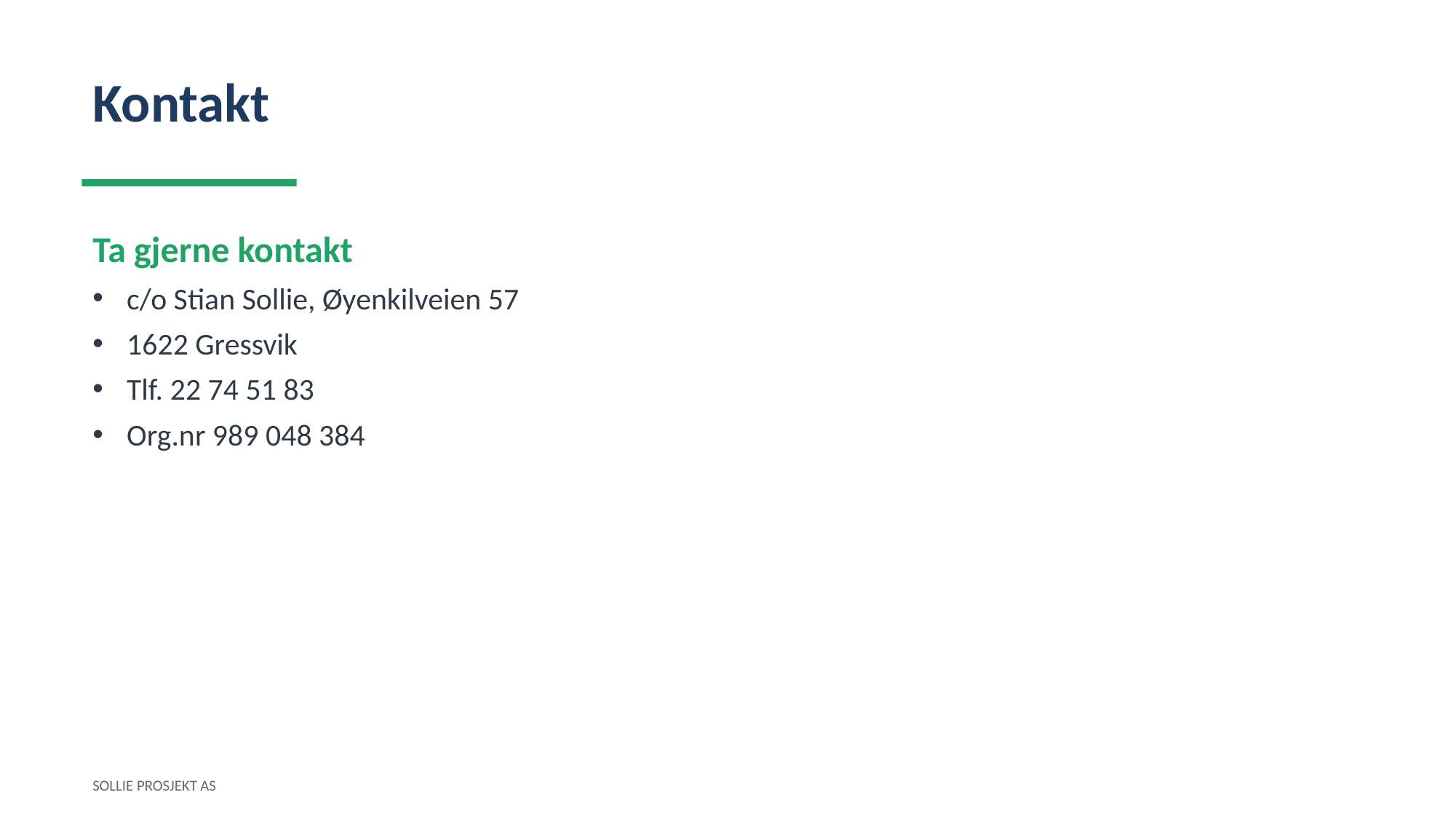

Kontakt

Ta gjerne kontakt
c/o Stian Sollie, Øyenkilveien 57
1622 Gressvik
Tlf. 22 74 51 83
Org.nr 989 048 384
SOLLIE PROSJEKT AS